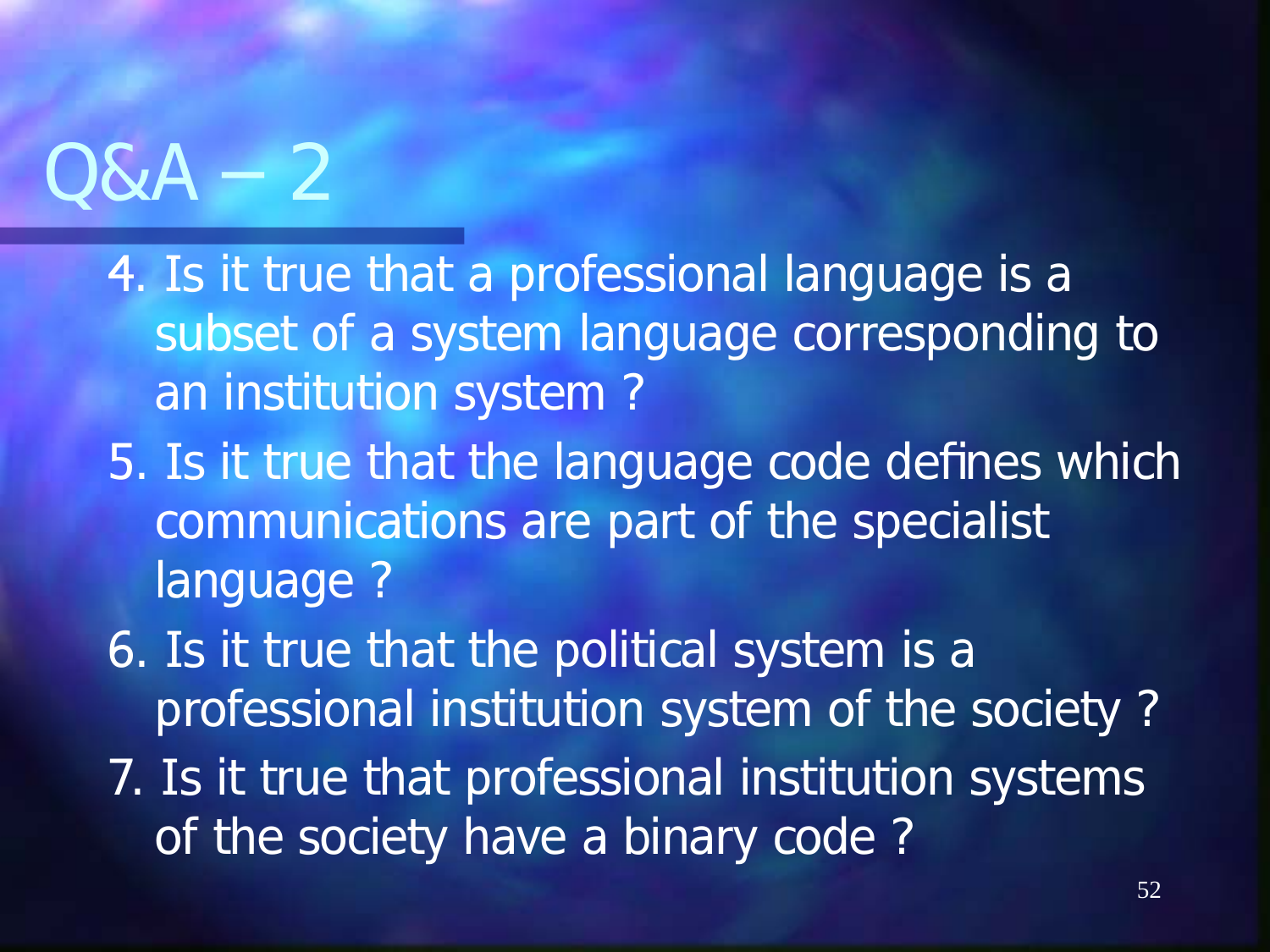

# Q&A – 2
4. Is it true that a professional language is a subset of a system language corresponding to an institution system ?
5. Is it true that the language code defines which communications are part of the specialist language ?
6. Is it true that the political system is a professional institution system of the society ?
7. Is it true that professional institution systems of the society have a binary code ?

52